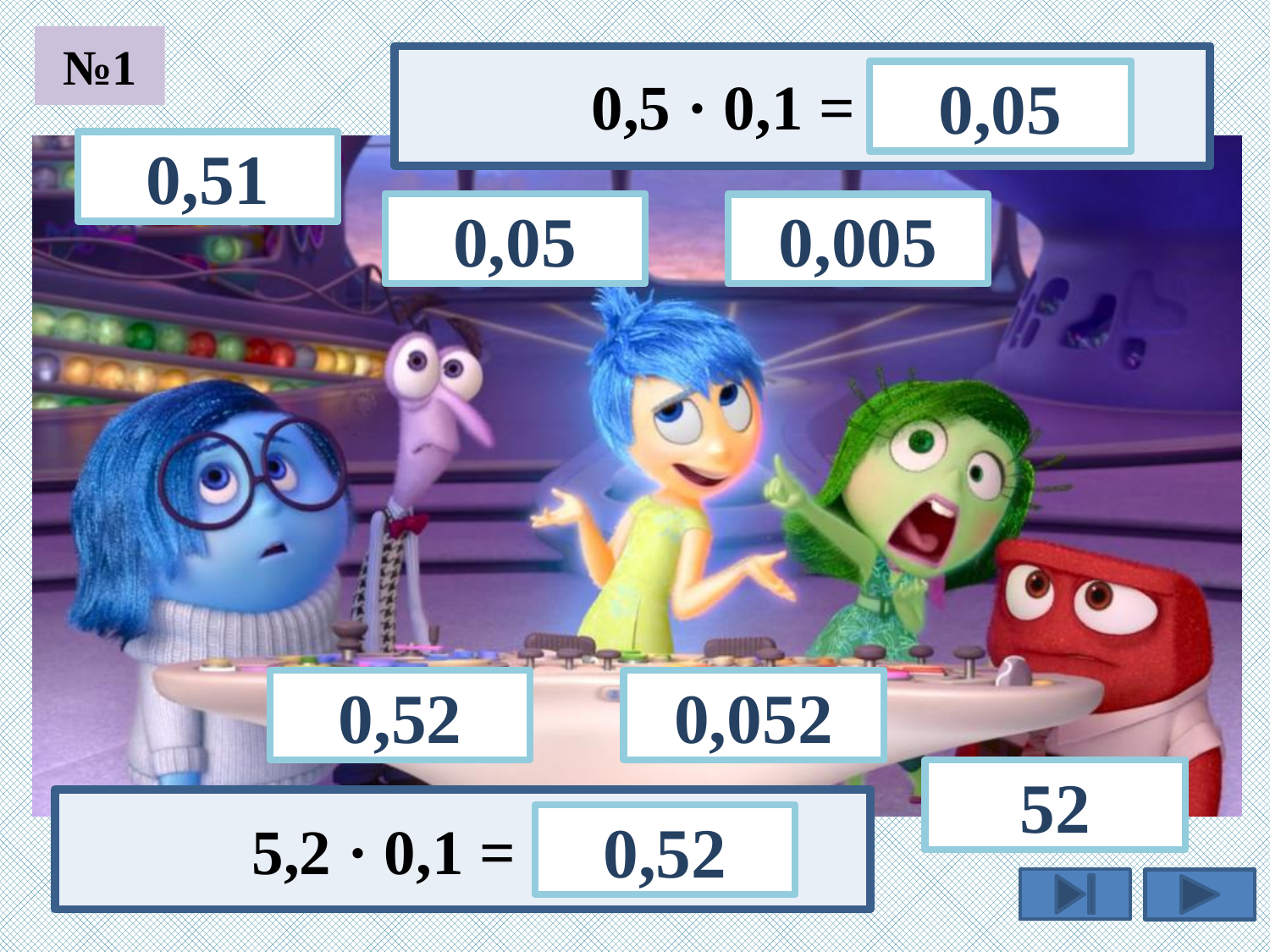

№1
0,5 · 0,1 =
0,05
0,51
0,05
0,005
0,052
0,52
52
5,2 · 0,1 =
0,52